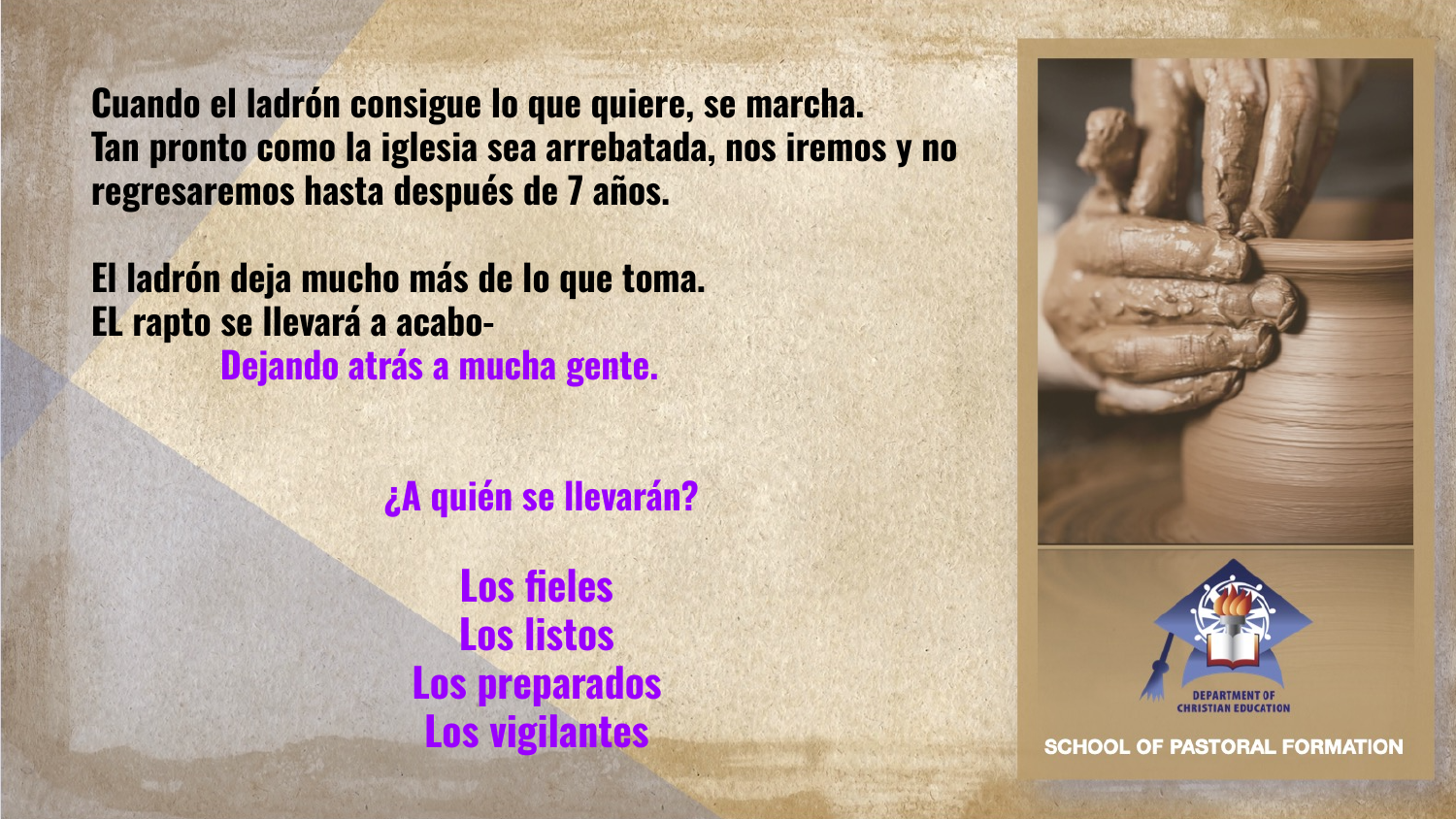

Cuando el ladrón consigue lo que quiere, se marcha.
Tan pronto como la iglesia sea arrebatada, nos iremos y no regresaremos hasta después de 7 años.

El ladrón deja mucho más de lo que toma.
EL rapto se llevará a acabo-
              Dejando atrás a mucha gente.

 ¿A quién se llevarán?

Los fieles
Los listos
Los preparados
Los vigilantes